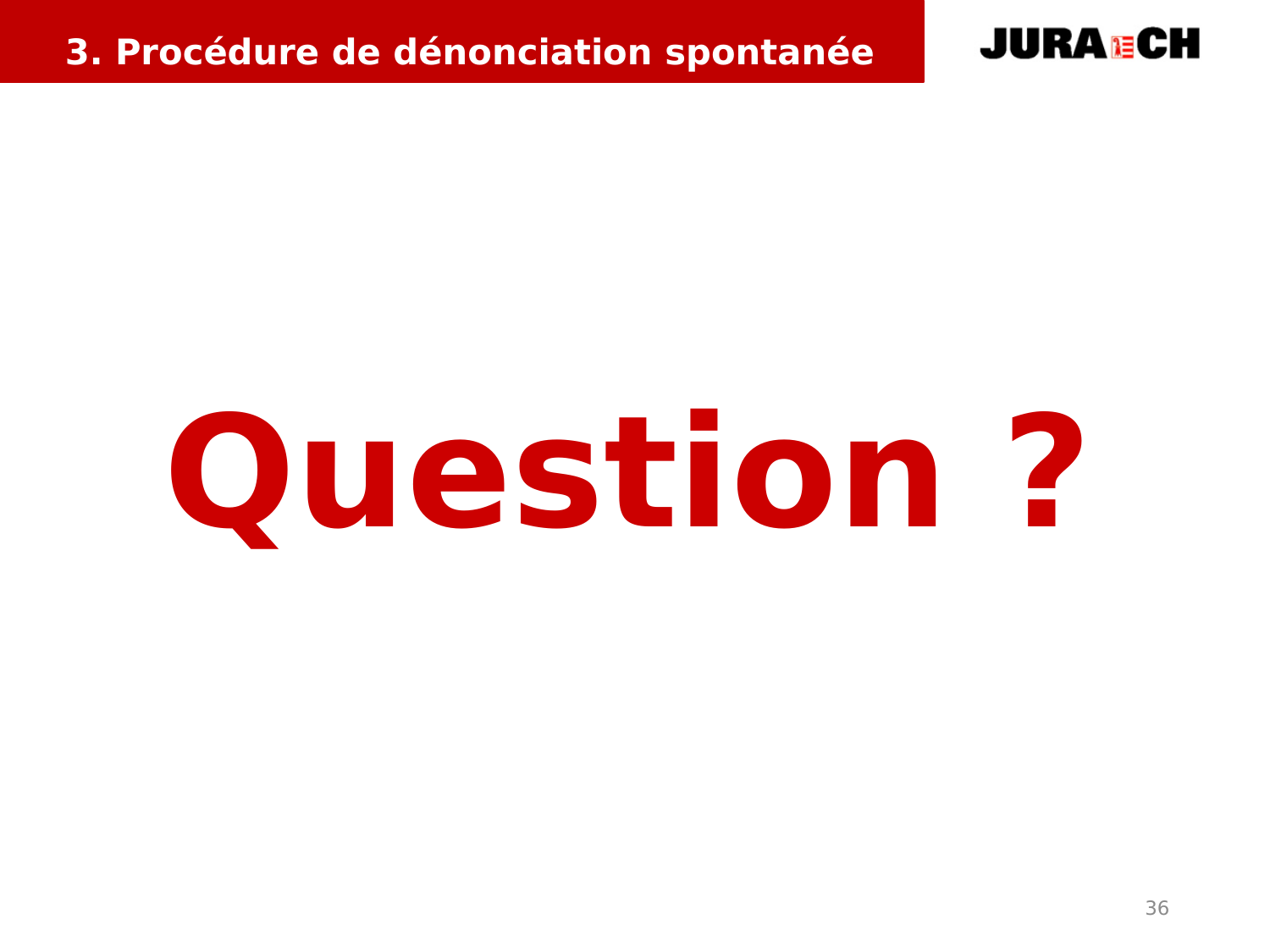

3. Procédure de dénonciation spontanée
# Question ?

36